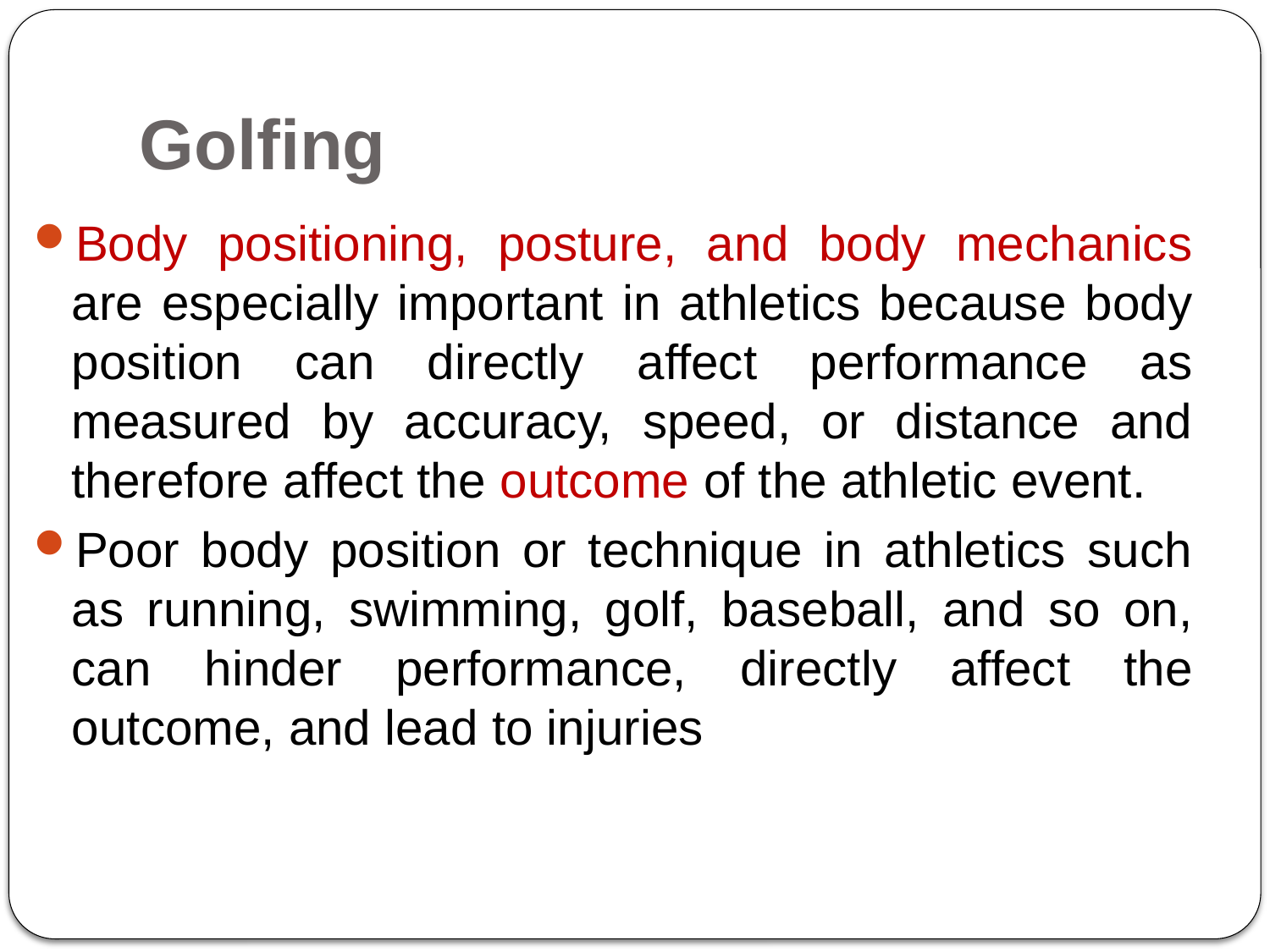

# Golfing
Body positioning, posture, and body mechanics are especially important in athletics because body position can directly affect performance as measured by accuracy, speed, or distance and therefore affect the outcome of the athletic event.
Poor body position or technique in athletics such as running, swimming, golf, baseball, and so on, can hinder performance, directly affect the outcome, and lead to injuries